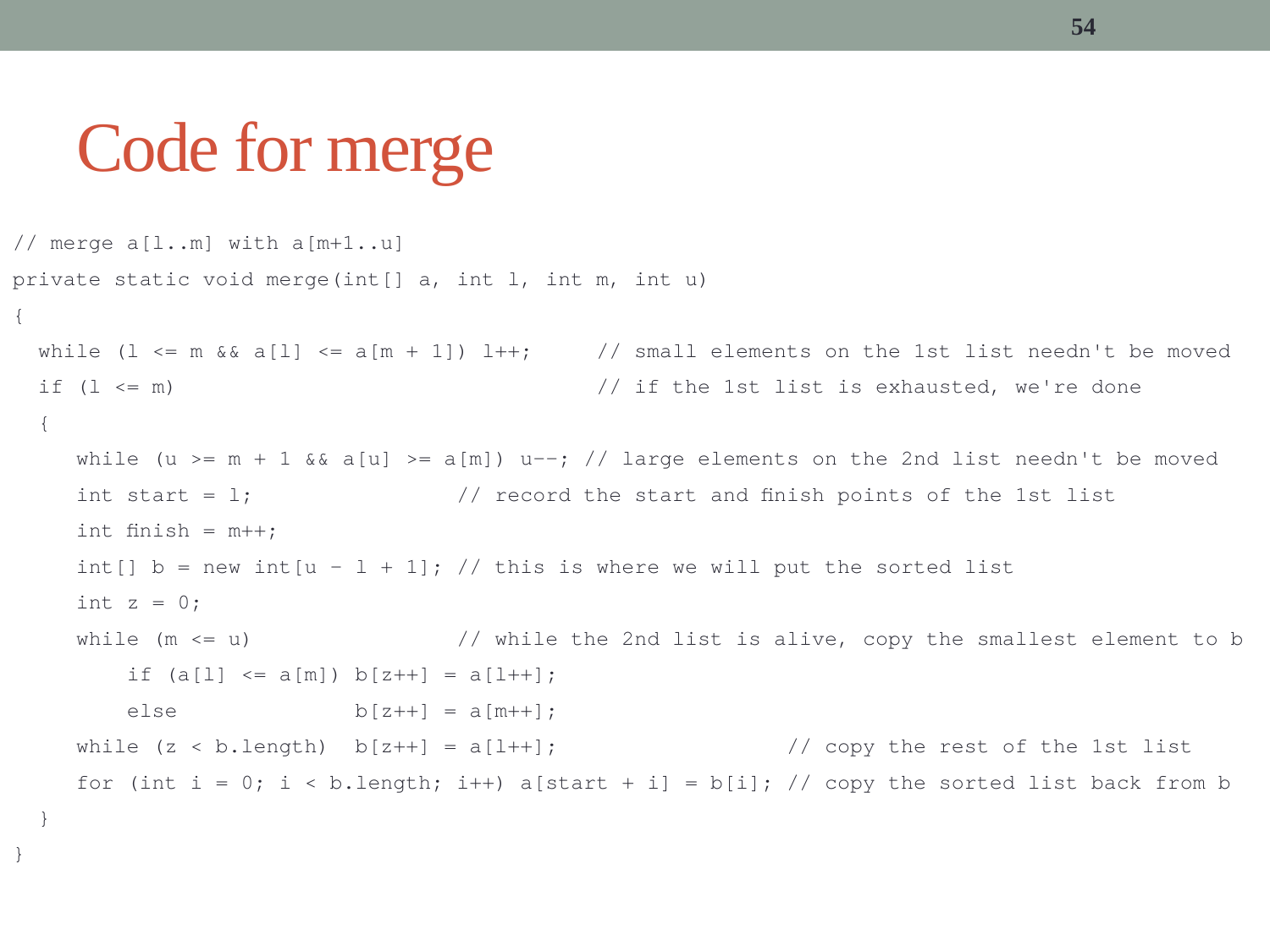

54
# Code for merge
// merge a[l..m] with a[m+1..u]
private static void merge(int[] a, int l, int m, int u)
{
  while (l <= m && a[l] <= a[m + 1]) l++;     // small elements on the 1st list needn't be moved
  if (l <= m)                                 // if the 1st list is exhausted, we're done
  {
     while (u >= m + 1 && a[u] >= a[m]) u--; // large elements on the 2nd list needn't be moved
     int start = l;                // record the start and finish points of the 1st list
     int finish = m++;
     int[] b = new int[u - l + 1]; // this is where we will put the sorted list
     int z = 0;
     while (m <= u)                // while the 2nd list is alive, copy the smallest element to b
         if (a[l] <= a[m]) b[z++] = a[l++];
         else              b[z++] = a[m++];
     while (z < b.length)  b[z++] = a[l++];                  // copy the rest of the 1st list
     for (int i = 0; i < b.length; i++) a[start + i] = b[i]; // copy the sorted list back from b
  }
}